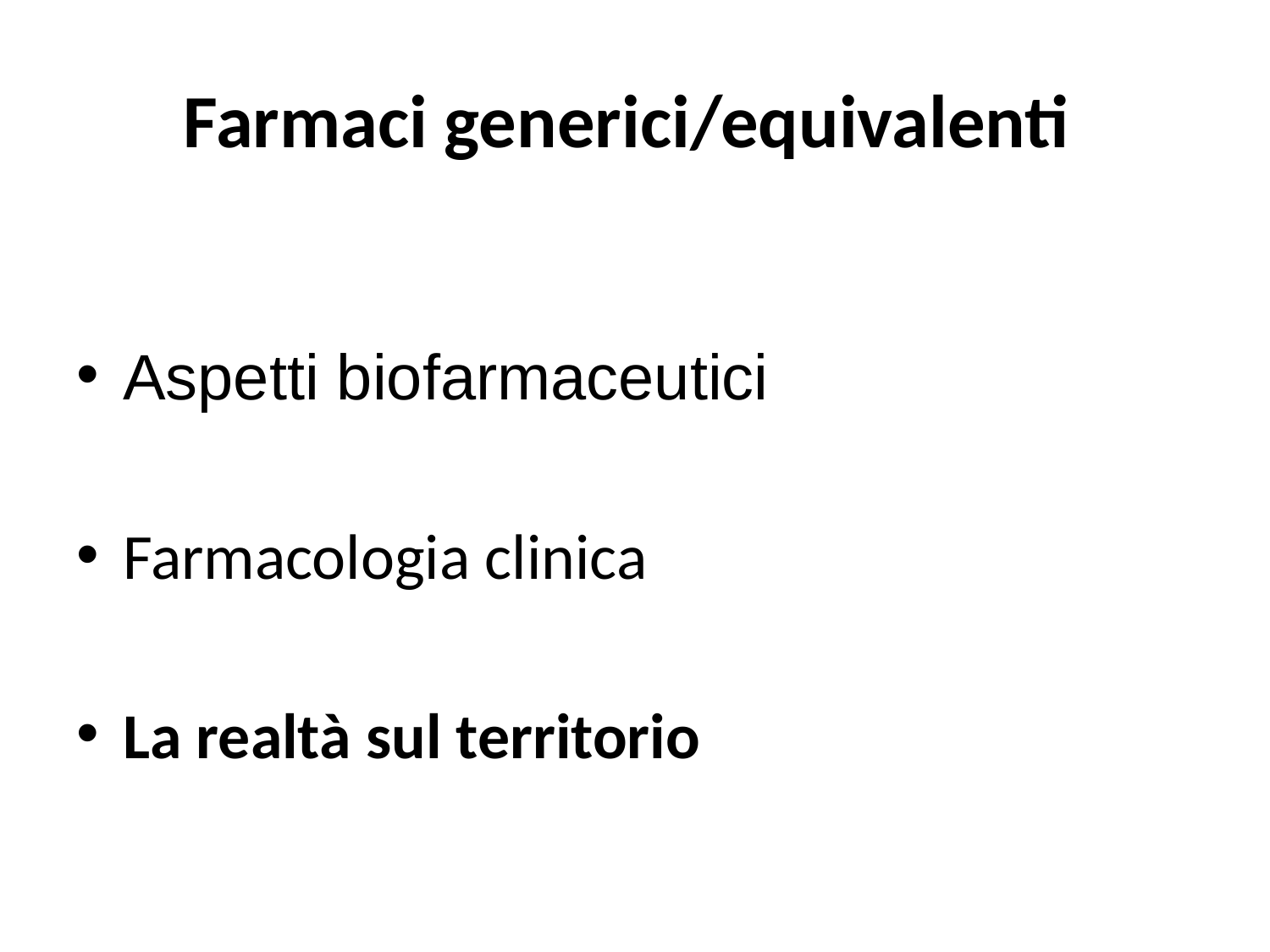

# Farmaci generici/equivalenti
Aspetti biofarmaceutici

Farmacologia clinica

La realtà sul territorio